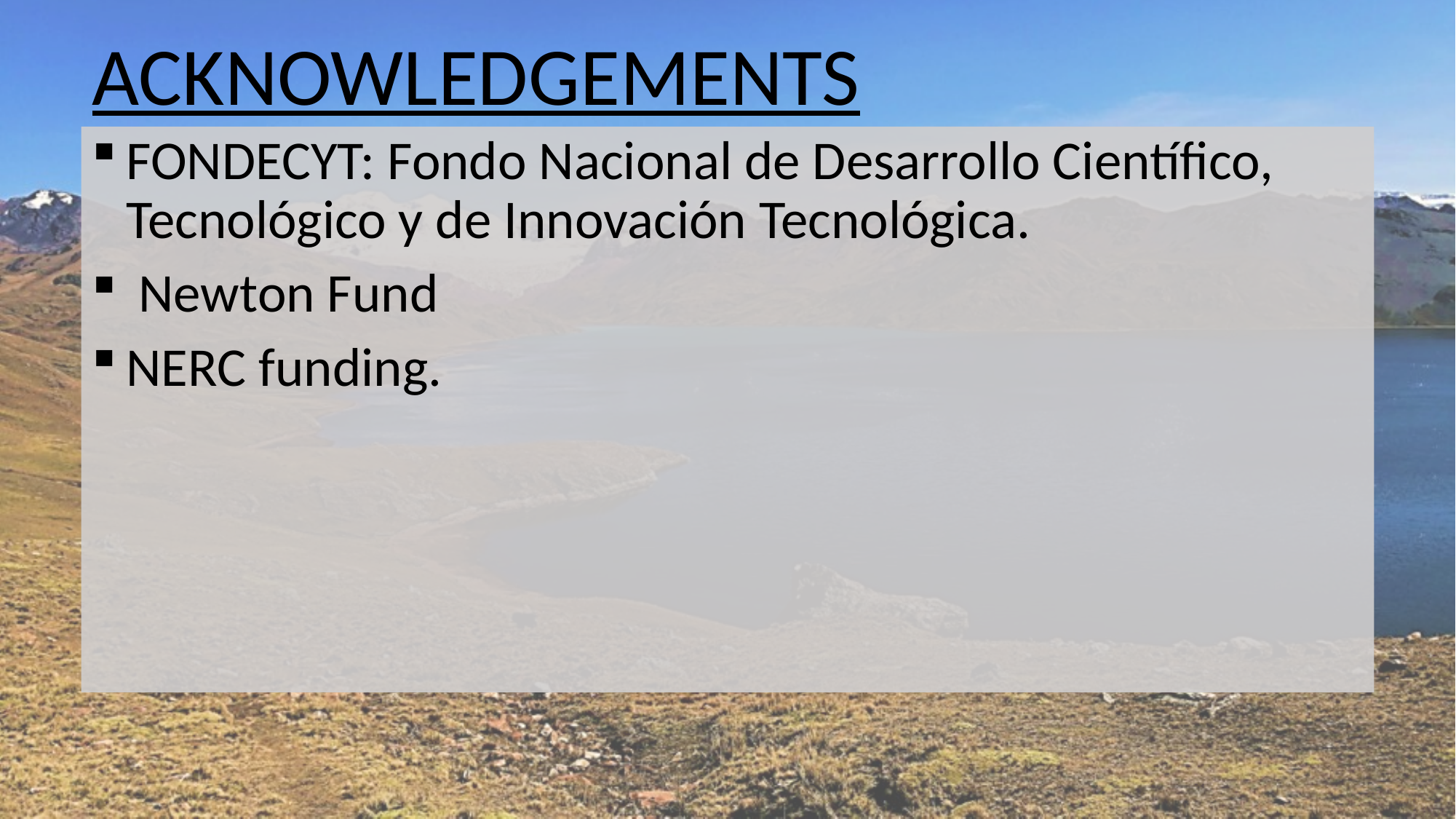

# ACKNOWLEDGEMENTS
FONDECYT: Fondo Nacional de Desarrollo Científico, Tecnológico y de Innovación Tecnológica.
 Newton Fund
NERC funding.